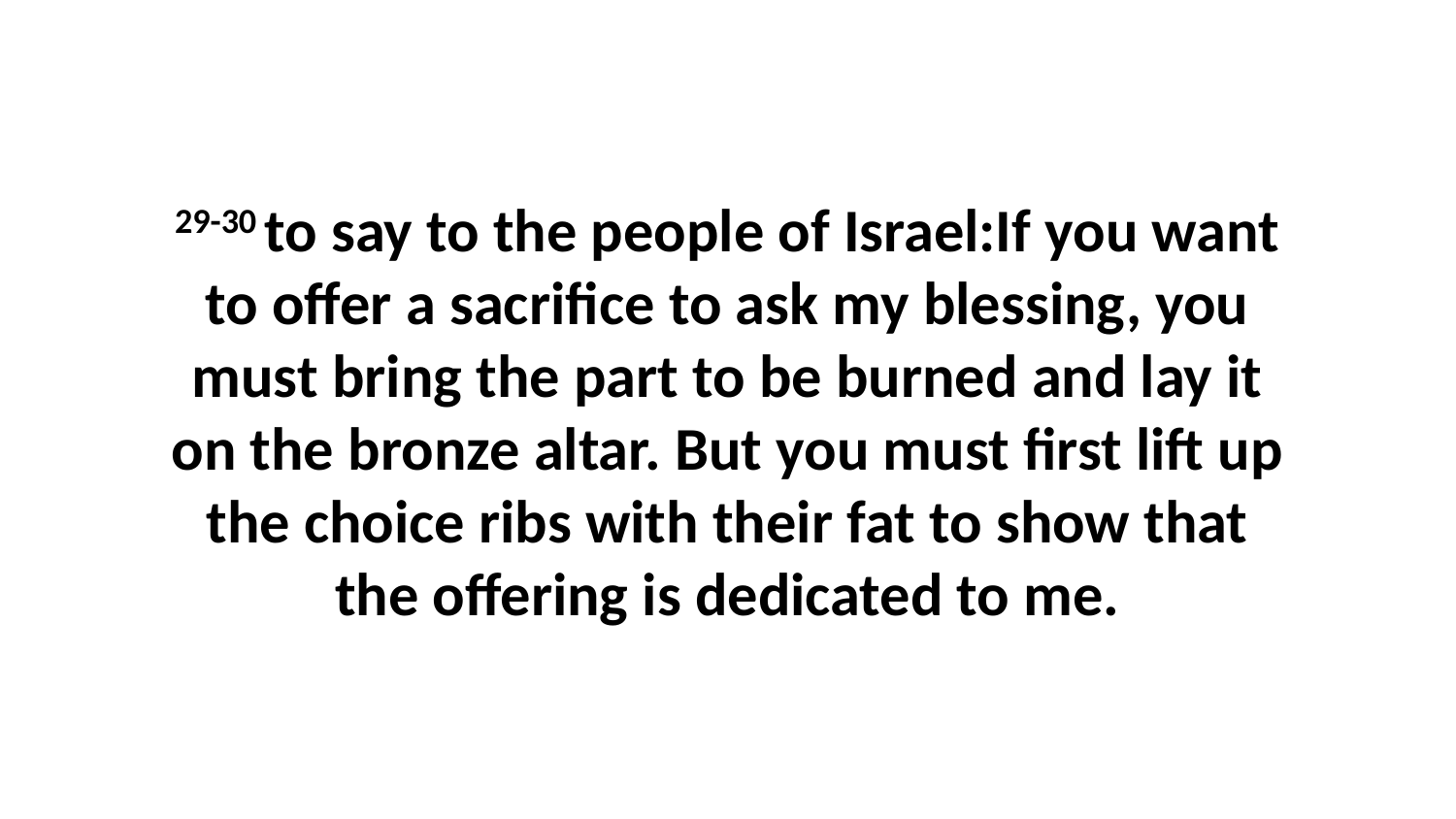

29-30 to say to the people of Israel:If you want to offer a sacrifice to ask my blessing, you must bring the part to be burned and lay it on the bronze altar. But you must first lift up the choice ribs with their fat to show that the offering is dedicated to me.